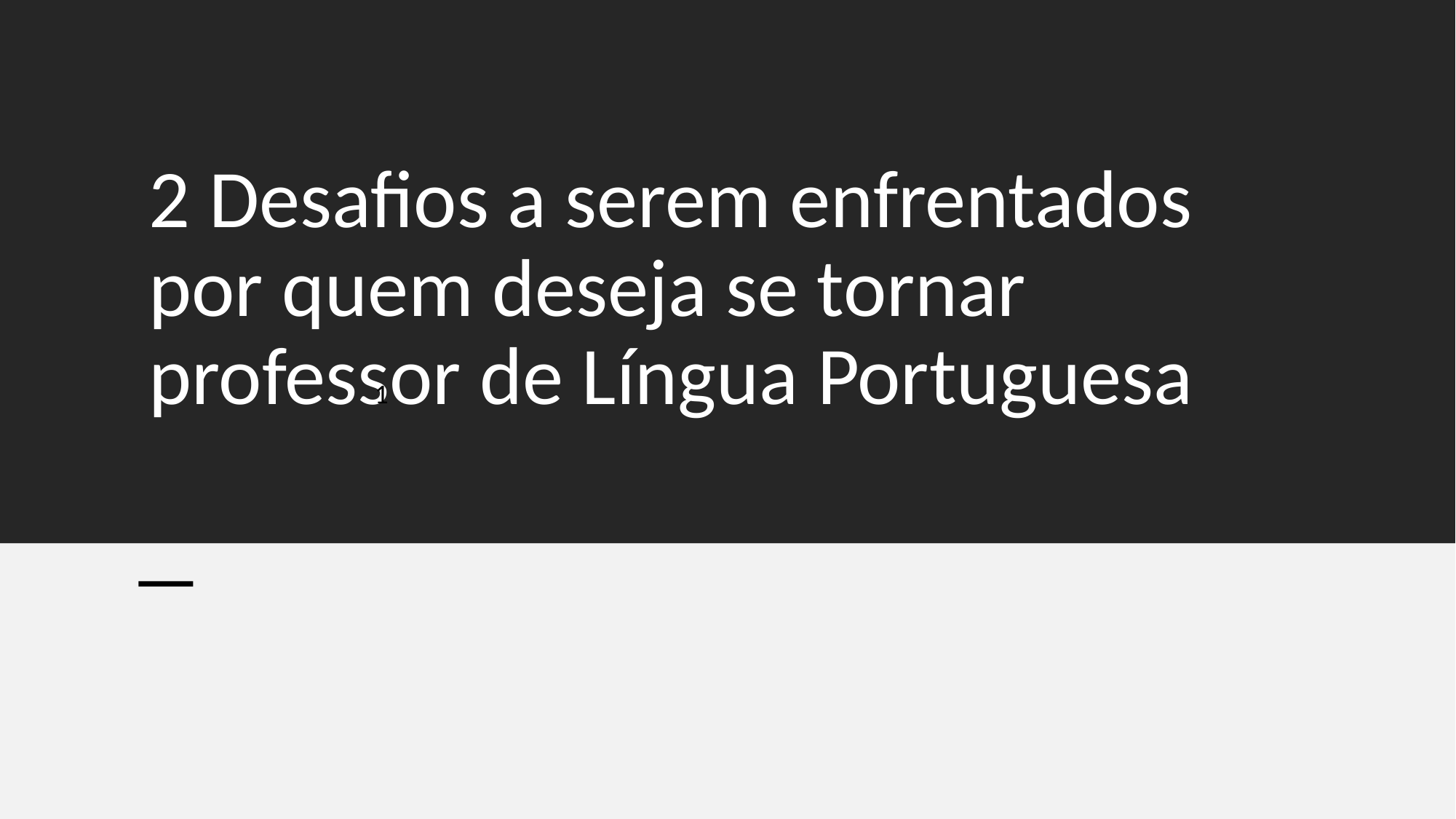

# 2 Desafios a serem enfrentados por quem deseja se tornar professor de Língua Portuguesa
1